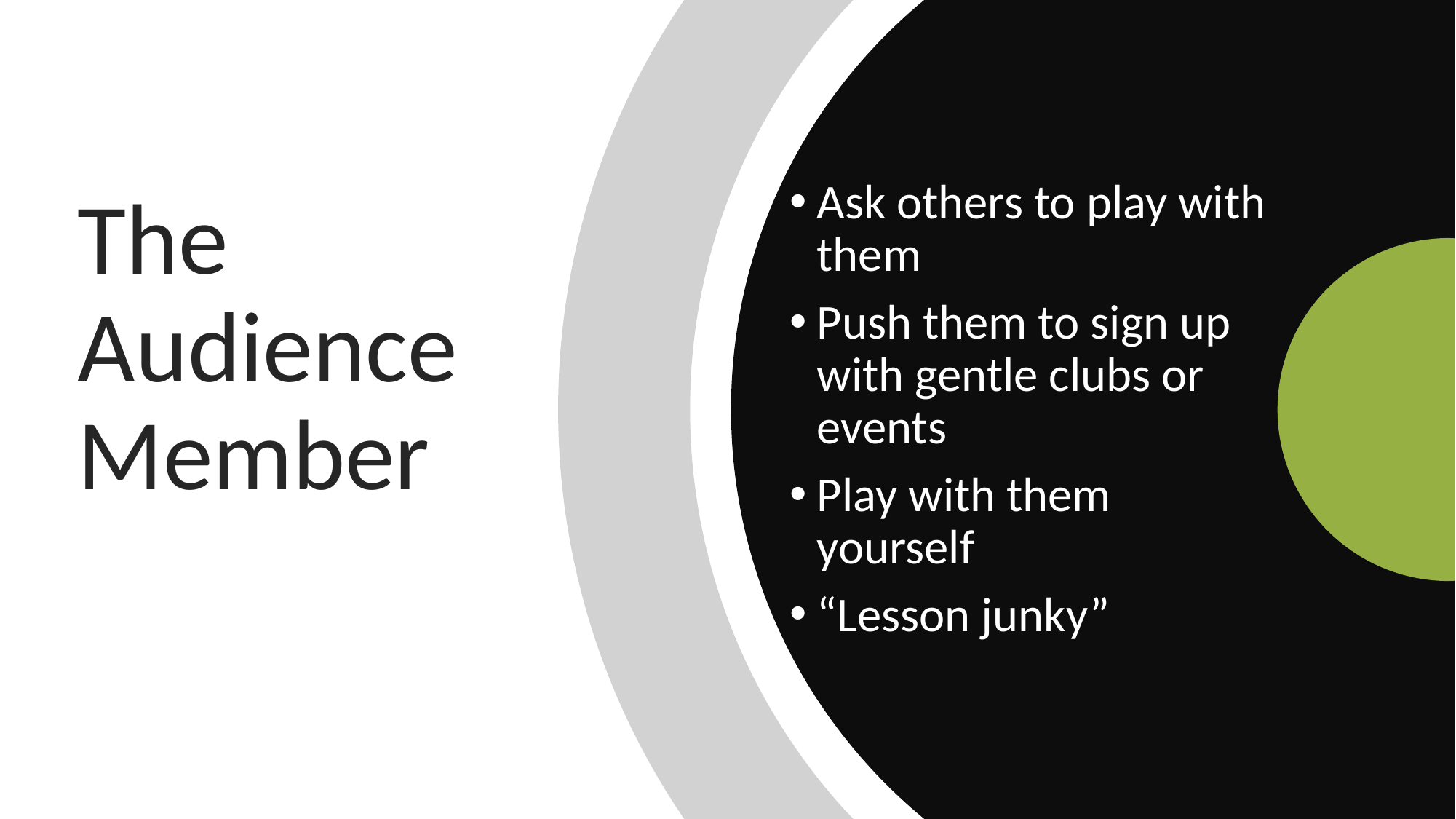

# The Audience Member
Ask others to play with them
Push them to sign up with gentle clubs or events
Play with them yourself
“Lesson junky”